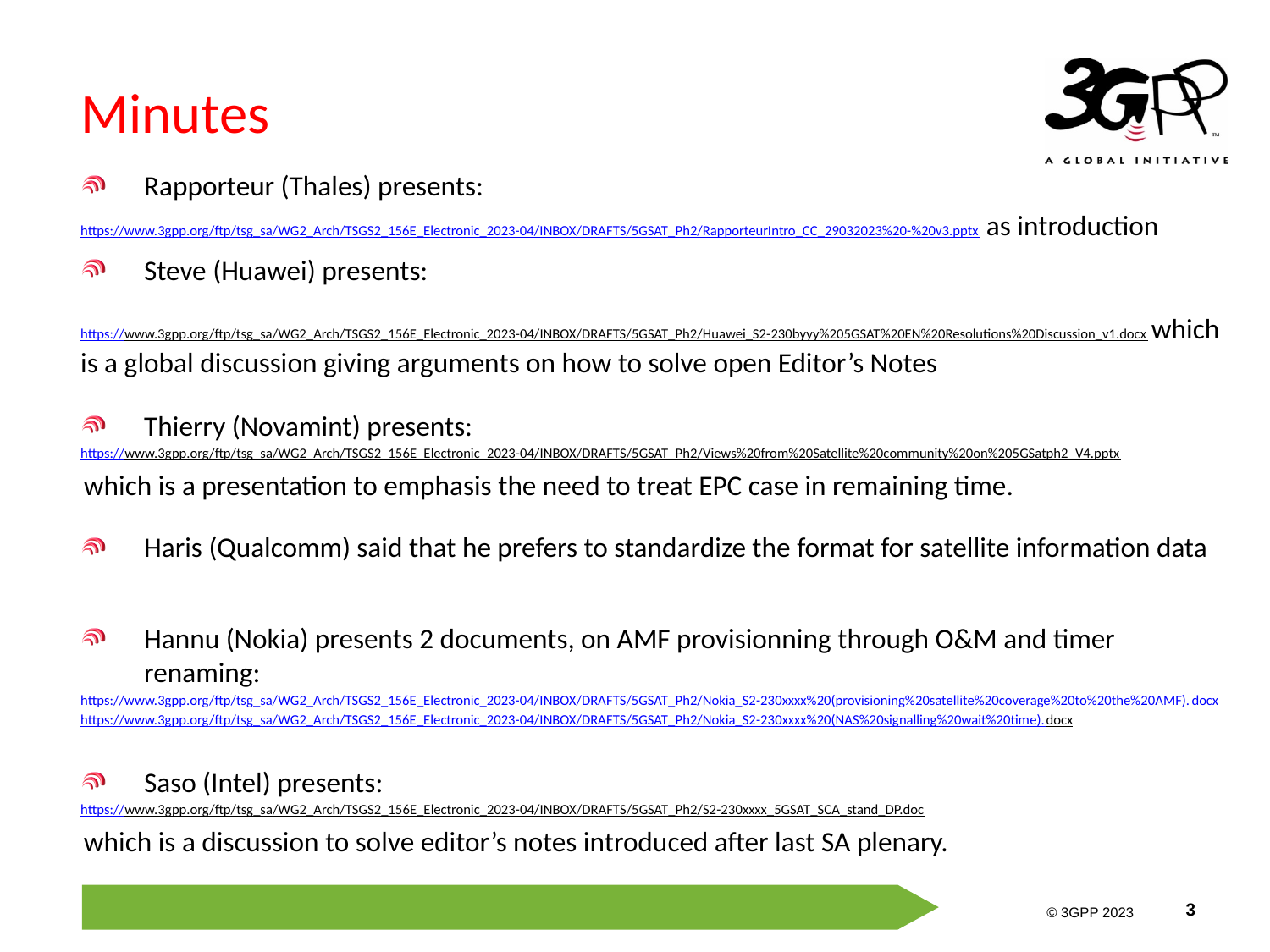

# Minutes
Rapporteur (Thales) presents:
https://www.3gpp.org/ftp/tsg_sa/WG2_Arch/TSGS2_156E_Electronic_2023-04/INBOX/DRAFTS/5GSAT_Ph2/RapporteurIntro_CC_29032023%20-%20v3.pptx  as introduction

Steve (Huawei) presents:

https://www.3gpp.org/ftp/tsg_sa/WG2_Arch/TSGS2_156E_Electronic_2023-04/INBOX/DRAFTS/5GSAT_Ph2/Huawei_S2-230byyy%205GSAT%20EN%20Resolutions%20Discussion_v1.docx which is a global discussion giving arguments on how to solve open Editor’s Notes

Thierry (Novamint) presents:
https://www.3gpp.org/ftp/tsg_sa/WG2_Arch/TSGS2_156E_Electronic_2023-04/INBOX/DRAFTS/5GSAT_Ph2/Views%20from%20Satellite%20community%20on%205GSatph2_V4.pptx
 which is a presentation to emphasis the need to treat EPC case in remaining time.

Haris (Qualcomm) said that he prefers to standardize the format for satellite information data

Hannu (Nokia) presents 2 documents, on AMF provisionning through O&M and timer renaming:
https://www.3gpp.org/ftp/tsg_sa/WG2_Arch/TSGS2_156E_Electronic_2023-04/INBOX/DRAFTS/5GSAT_Ph2/Nokia_S2-230xxxx%20(provisioning%20satellite%20coverage%20to%20the%20AMF).docx
https://www.3gpp.org/ftp/tsg_sa/WG2_Arch/TSGS2_156E_Electronic_2023-04/INBOX/DRAFTS/5GSAT_Ph2/Nokia_S2-230xxxx%20(NAS%20signalling%20wait%20time).docx

Saso (Intel) presents:
https://www.3gpp.org/ftp/tsg_sa/WG2_Arch/TSGS2_156E_Electronic_2023-04/INBOX/DRAFTS/5GSAT_Ph2/S2-230xxxx_5GSAT_SCA_stand_DP.doc
 which is a discussion to solve editor’s notes introduced after last SA plenary.